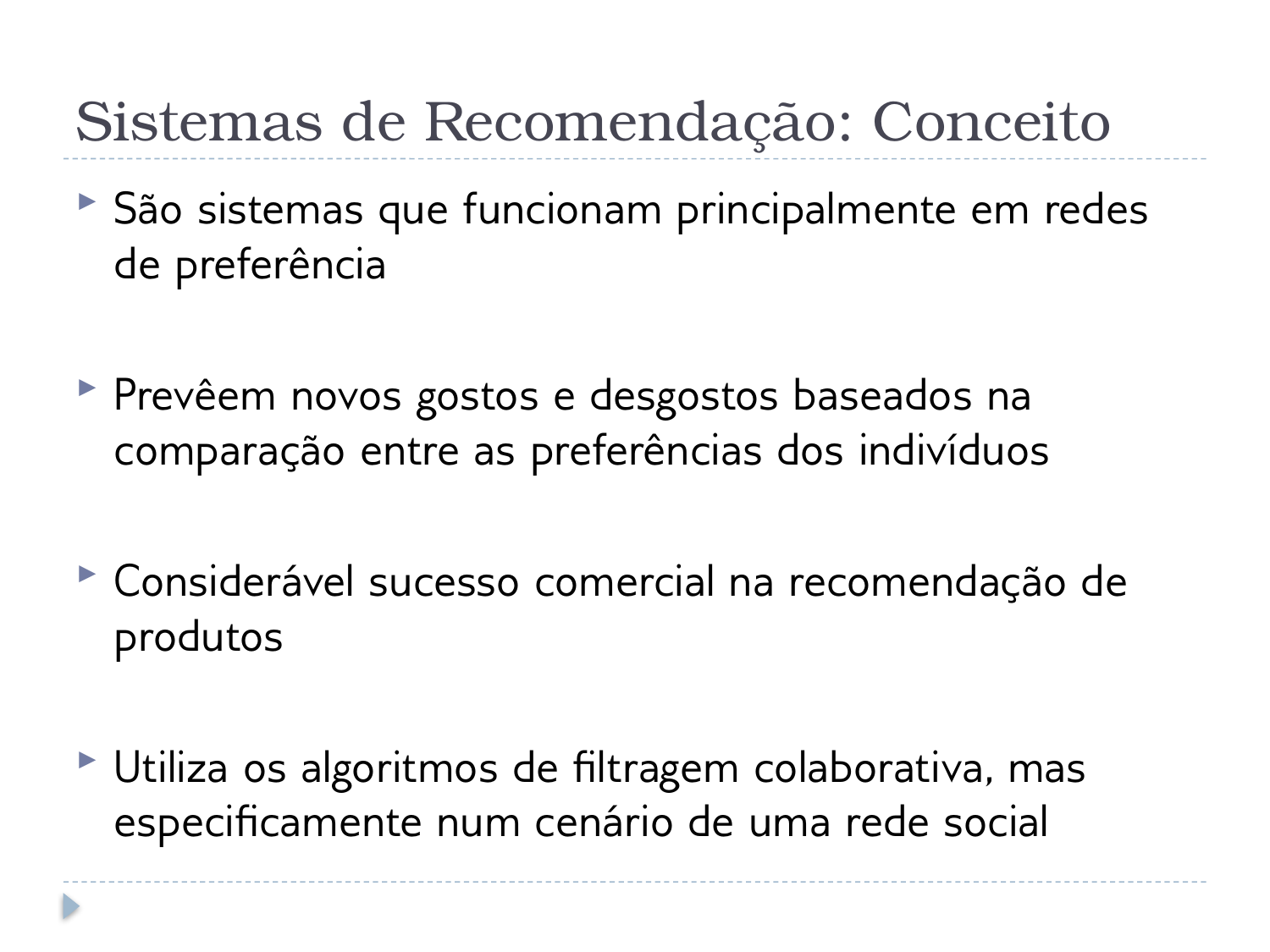

# Sistemas de Recomendação: Conceito
São sistemas que funcionam principalmente em redes de preferência

Prevêem novos gostos e desgostos baseados na comparação entre as preferências dos indivíduos

Considerável sucesso comercial na recomendação de produtos

Utiliza os algoritmos de filtragem colaborativa, mas especificamente num cenário de uma rede social